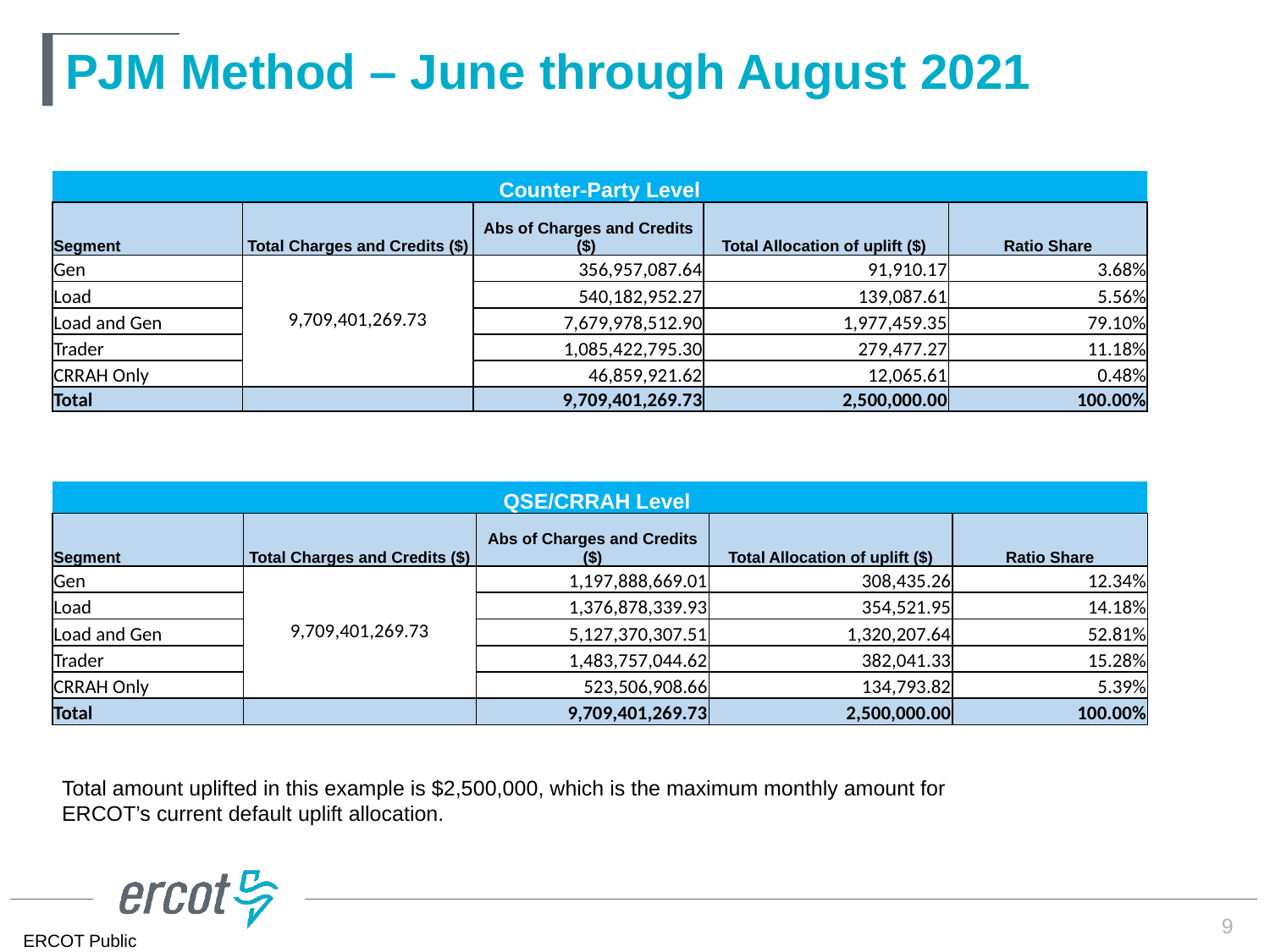

# PJM Method – June through August 2021
| Counter-Party Level |  |  |  |  |
| --- | --- | --- | --- | --- |
| Segment | Total Charges and Credits ($) | Abs of Charges and Credits ($) | Total Allocation of uplift ($) | Ratio Share |
| Gen | 9,709,401,269.73 | 356,957,087.64 | 91,910.17 | 3.68% |
| Load |  | 540,182,952.27 | 139,087.61 | 5.56% |
| Load and Gen |  | 7,679,978,512.90 | 1,977,459.35 | 79.10% |
| Trader |  | 1,085,422,795.30 | 279,477.27 | 11.18% |
| CRRAH Only |  | 46,859,921.62 | 12,065.61 | 0.48% |
| Total |  | 9,709,401,269.73 | 2,500,000.00 | 100.00% |
| QSE/CRRAH Level |  |  |  |  |
| --- | --- | --- | --- | --- |
| Segment | Total Charges and Credits ($) | Abs of Charges and Credits ($) | Total Allocation of uplift ($) | Ratio Share |
| Gen | 9,709,401,269.73 | 1,197,888,669.01 | 308,435.26 | 12.34% |
| Load |  | 1,376,878,339.93 | 354,521.95 | 14.18% |
| Load and Gen |  | 5,127,370,307.51 | 1,320,207.64 | 52.81% |
| Trader |  | 1,483,757,044.62 | 382,041.33 | 15.28% |
| CRRAH Only |  | 523,506,908.66 | 134,793.82 | 5.39% |
| Total |  | 9,709,401,269.73 | 2,500,000.00 | 100.00% |
Total amount uplifted in this example is $2,500,000, which is the maximum monthly amount for ERCOT’s current default uplift allocation.
9